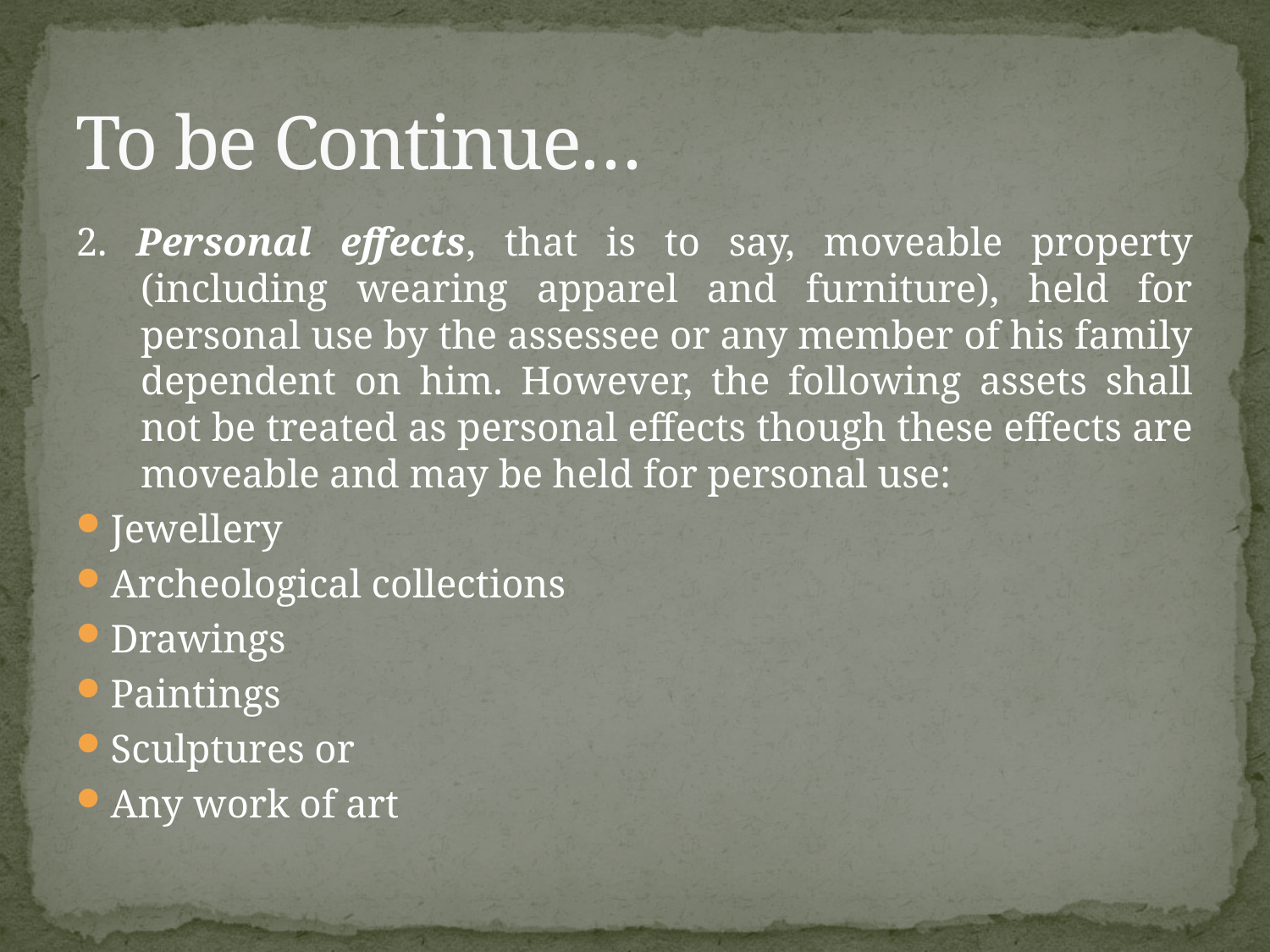

# To be Continue…
2. Personal effects, that is to say, moveable property (including wearing apparel and furniture), held for personal use by the assessee or any member of his family dependent on him. However, the following assets shall not be treated as personal effects though these effects are moveable and may be held for personal use:
Jewellery
Archeological collections
Drawings
Paintings
Sculptures or
Any work of art